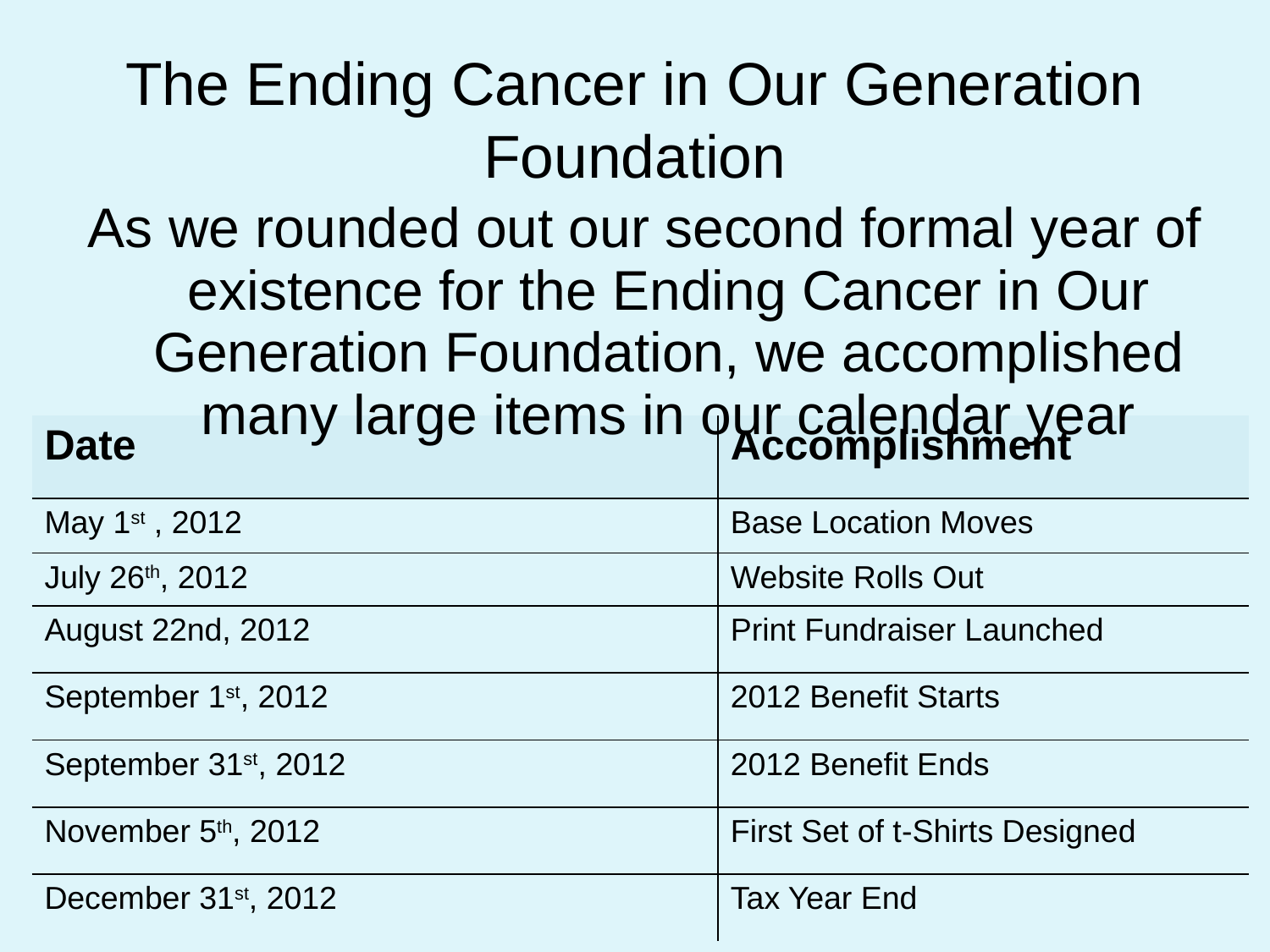

# The Ending Cancer in Our Generation Foundation
As we rounded out our second formal year of existence for the Ending Cancer in Our Generation Foundation, we accomplished many large items in our calendar year
| Date | Accomplishment |
| --- | --- |
| May 1st , 2012 | Base Location Moves |
| July 26th, 2012 | Website Rolls Out |
| August 22nd, 2012 | Print Fundraiser Launched |
| September 1st, 2012 | 2012 Benefit Starts |
| September 31st, 2012 | 2012 Benefit Ends |
| November 5th, 2012 | First Set of t-Shirts Designed |
| December 31st, 2012 | Tax Year End |